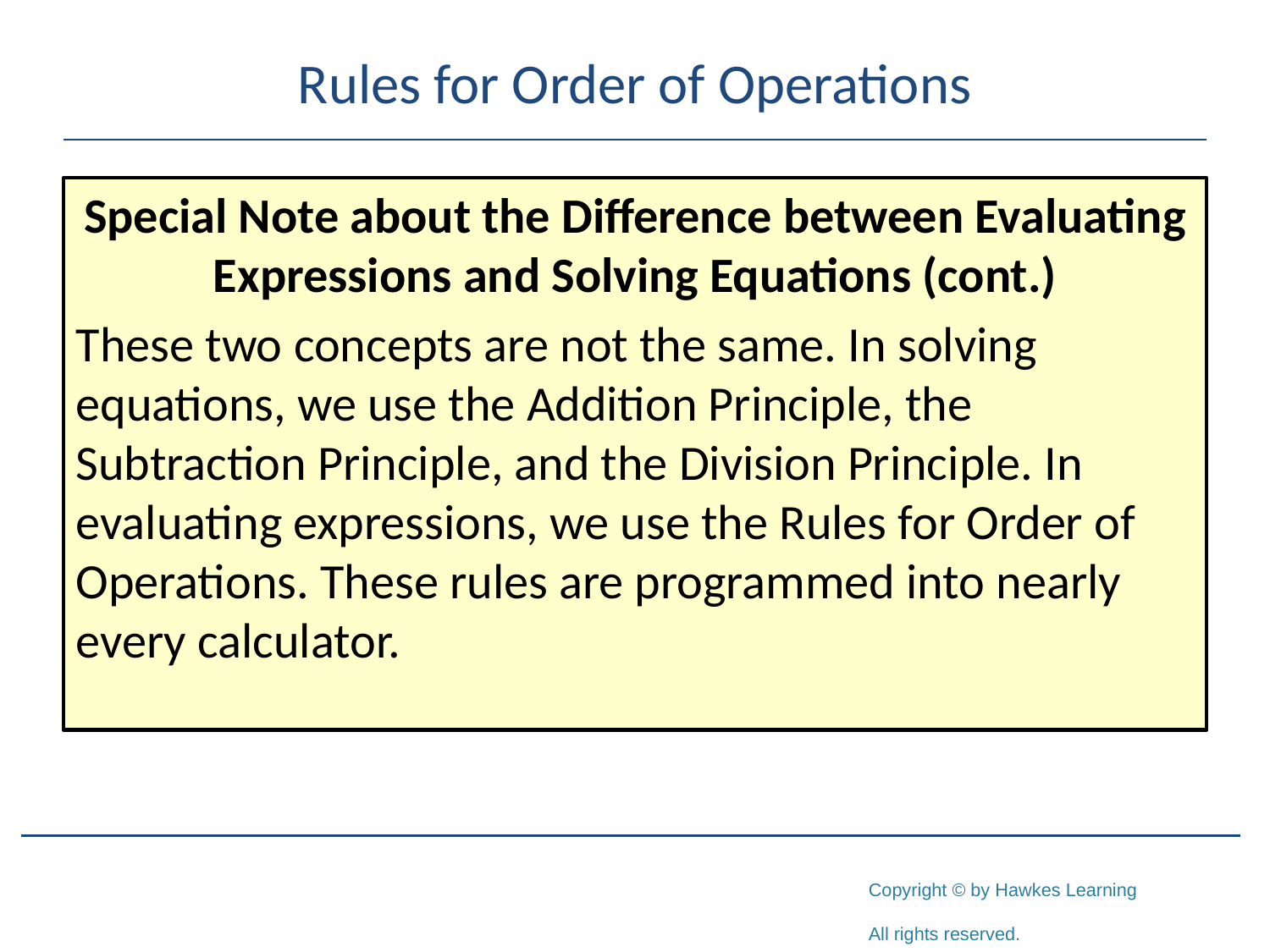

# Rules for Order of Operations
Special Note about the Difference between Evaluating Expressions and Solving Equations (cont.)
These two concepts are not the same. In solving equations, we use the Addition Principle, the Subtraction Principle, and the Division Principle. In evaluating expressions, we use the Rules for Order of Operations. These rules are programmed into nearly every calculator.